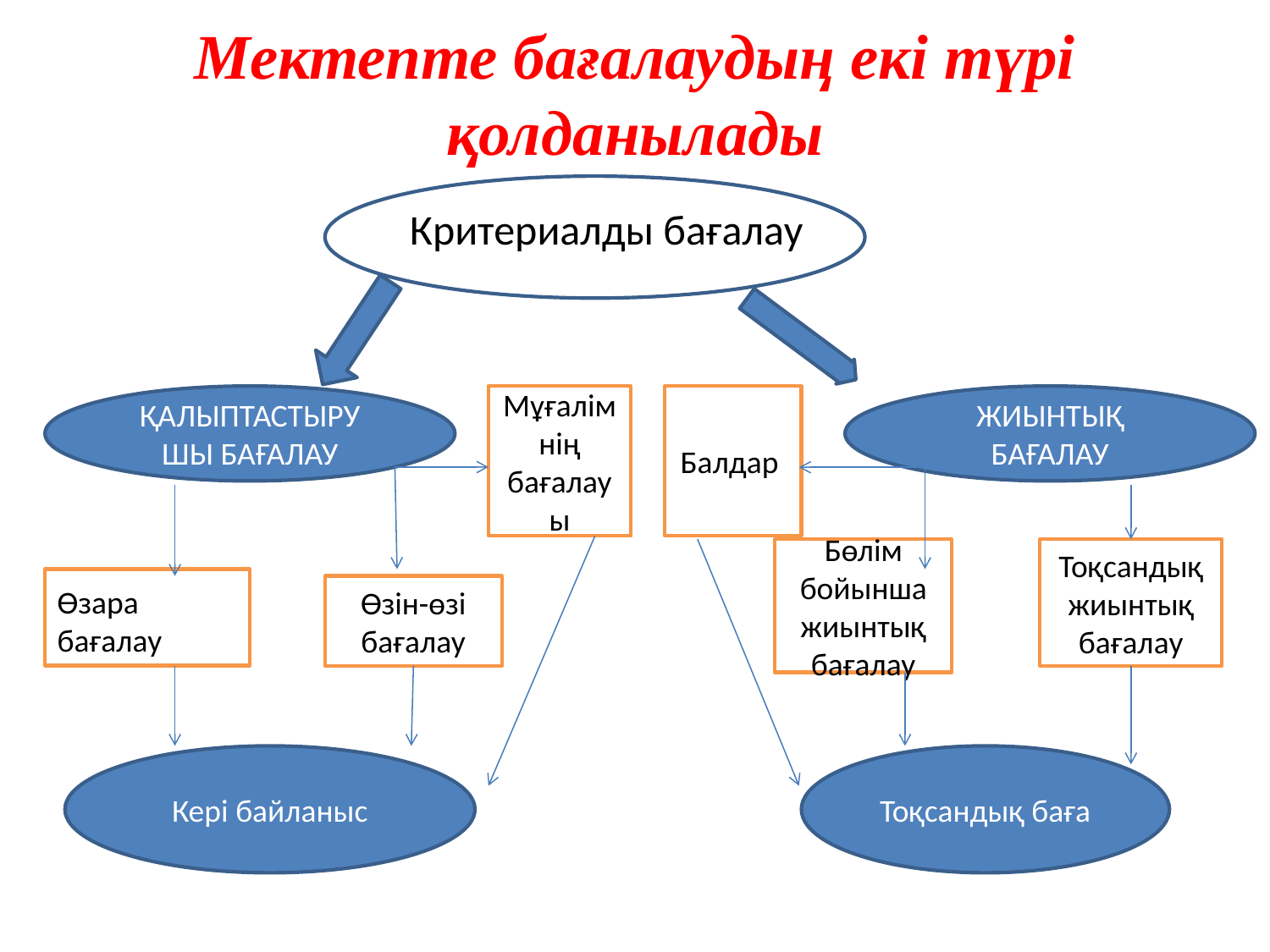

# Мектепте бағалаудың екі түрі қолданылады
Критеркиалды баккғалкау
Критериалды бағалау

ҚАЛЫПТАСТЫРУ
ШЫ БАҒАЛАУ
Мұғалім
нің бағалауы
Балдар
ЖИЫНТЫҚ БАҒАЛАУ
Бөлім бойынша жиынтық бағалау
Тоқсандық жиынтық бағалау
өз
Өзара бағалау
Өзін-өзі бағалау
Кері байланыс
Тоқсандық баға